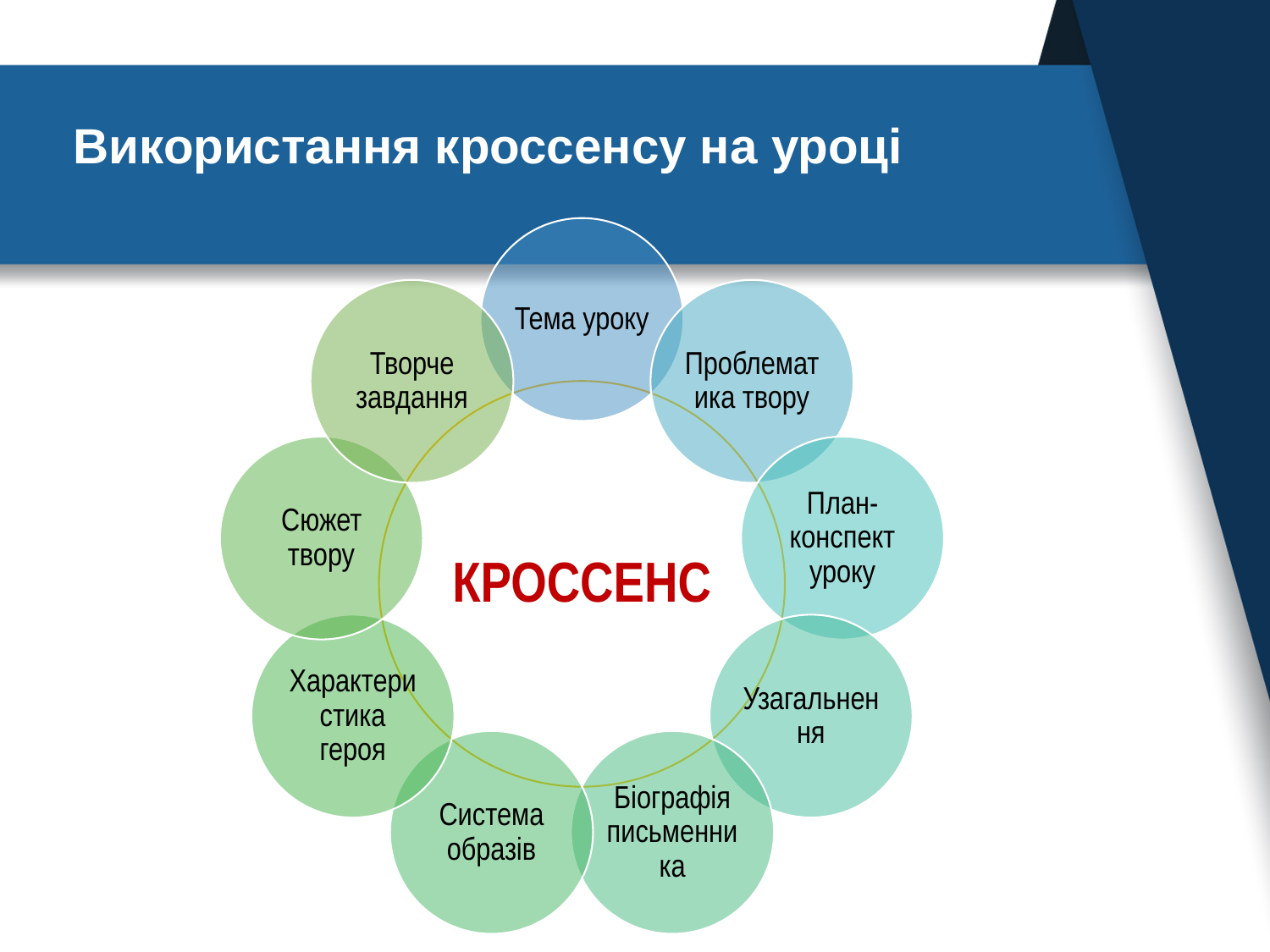

# Використання кроссенсу на уроці
КРОССЕНС
Тема уроку
Проблематика твору
План-конспект уроку
Узагальнення
Біографія письменника
Система образів
Характеристика героя
Сюжет твору
Творче завдання